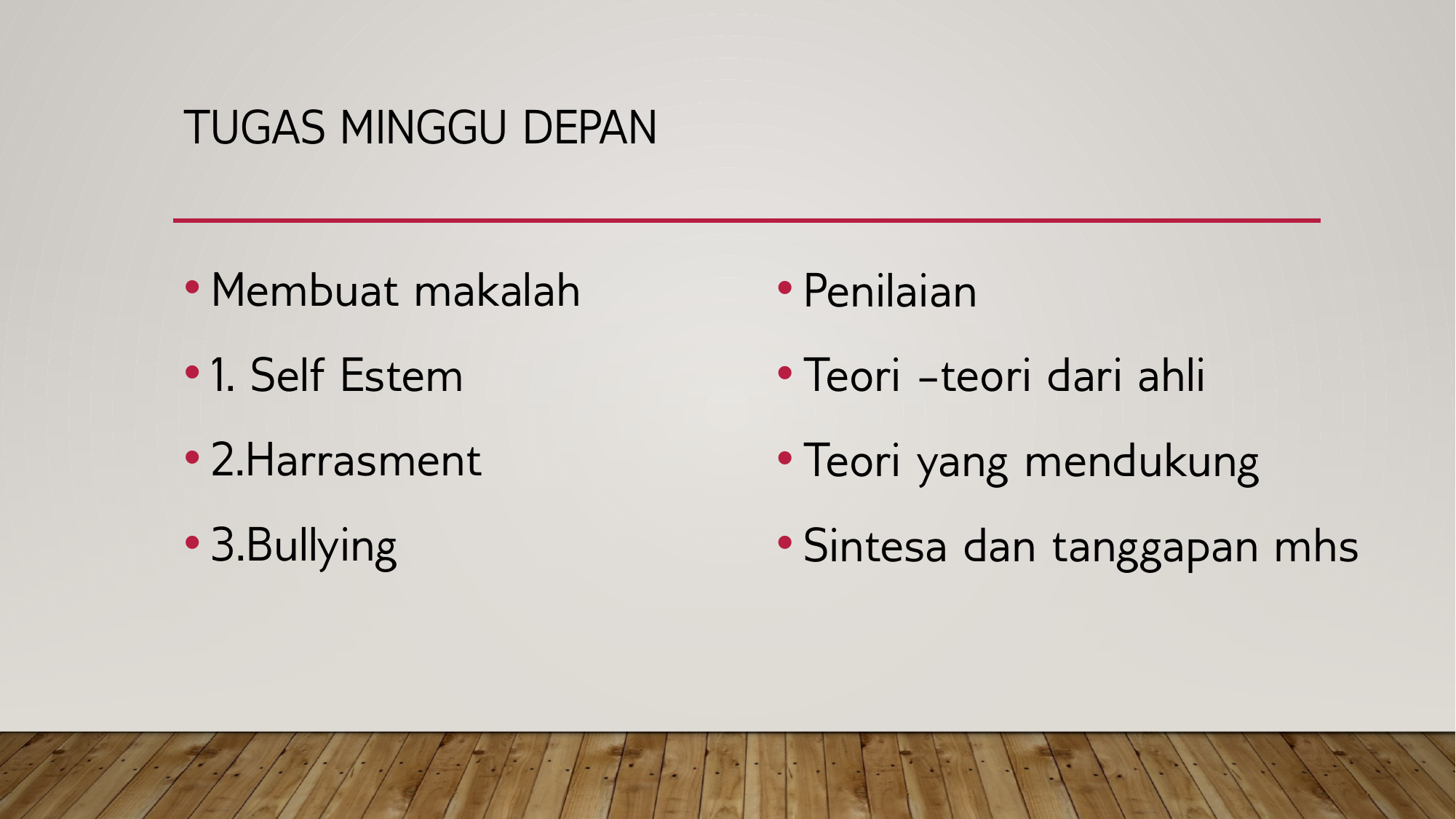

# Tugas minggu depan
Membuat makalah
1. Self Estem
2.Harrasment
3.Bullying
Penilaian
Teori –teori dari ahli
Teori yang mendukung
Sintesa dan tanggapan mhs